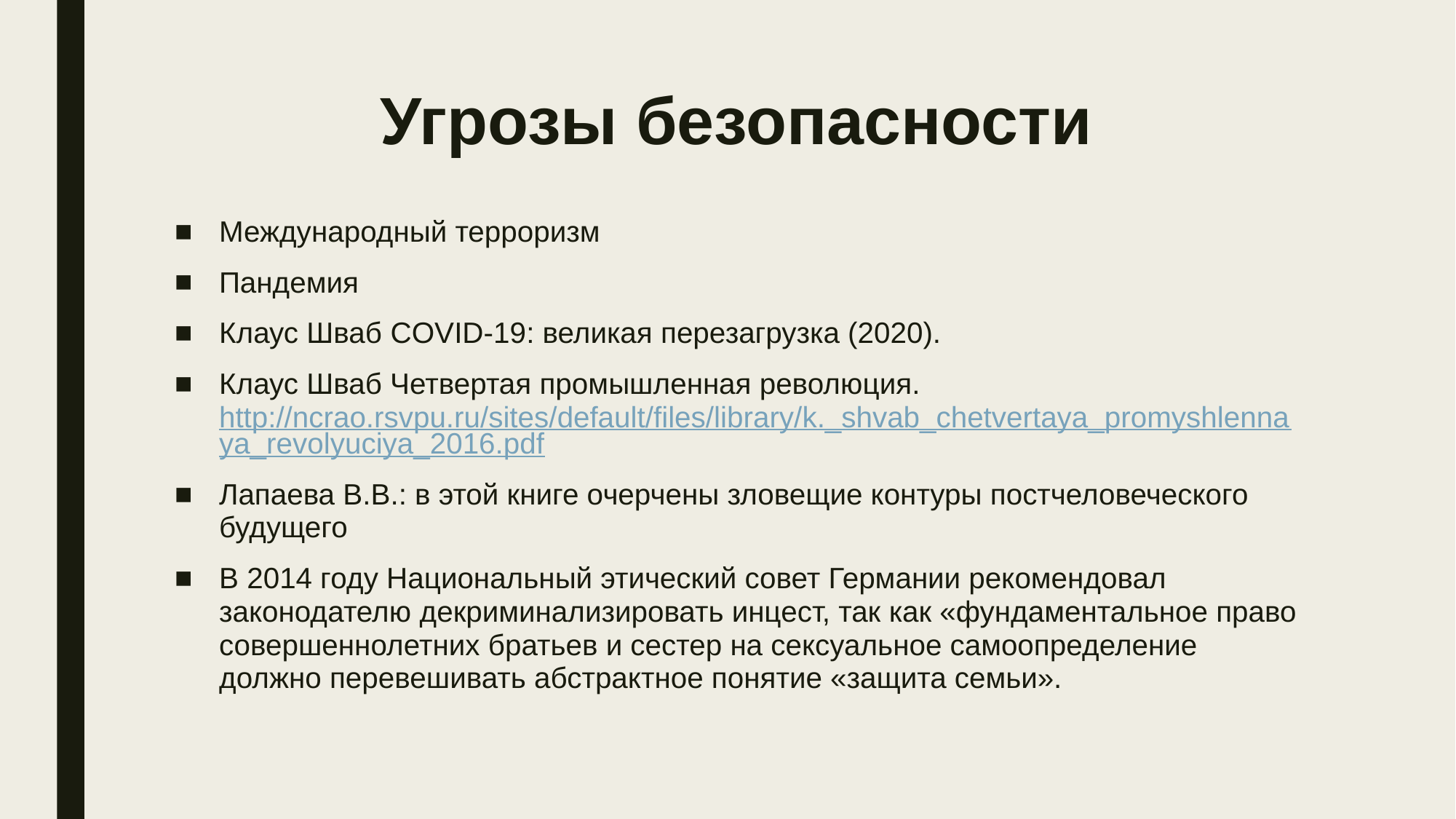

# Угрозы безопасности
Международный терроризм
Пандемия
Клаус Шваб COVID-19: великая перезагрузка (2020).
Клаус Шваб Четвертая промышленная революция. http://ncrao.rsvpu.ru/sites/default/files/library/k._shvab_chetvertaya_promyshlennaya_revolyuciya_2016.pdf
Лапаева В.В.: в этой книге очерчены зловещие контуры постчеловеческого будущего
В 2014 году Национальный этический совет Германии рекомендовал законодателю декриминализировать инцест, так как «фундаментальное право совершеннолетних братьев и сестер на сексуальное самоопределение должно перевешивать абстрактное понятие «защита семьи».